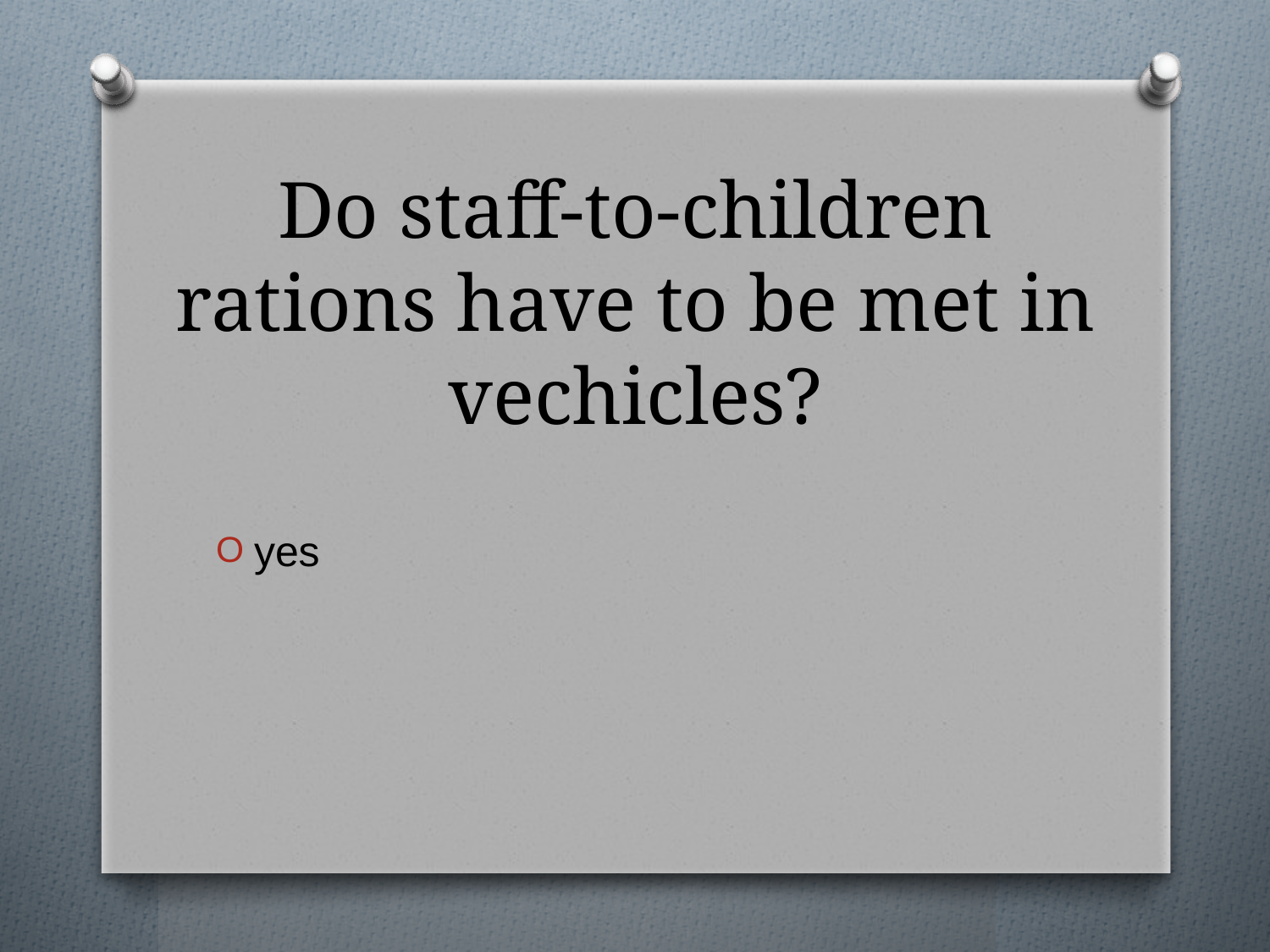

# Do staff-to-children rations have to be met in vechicles?
yes